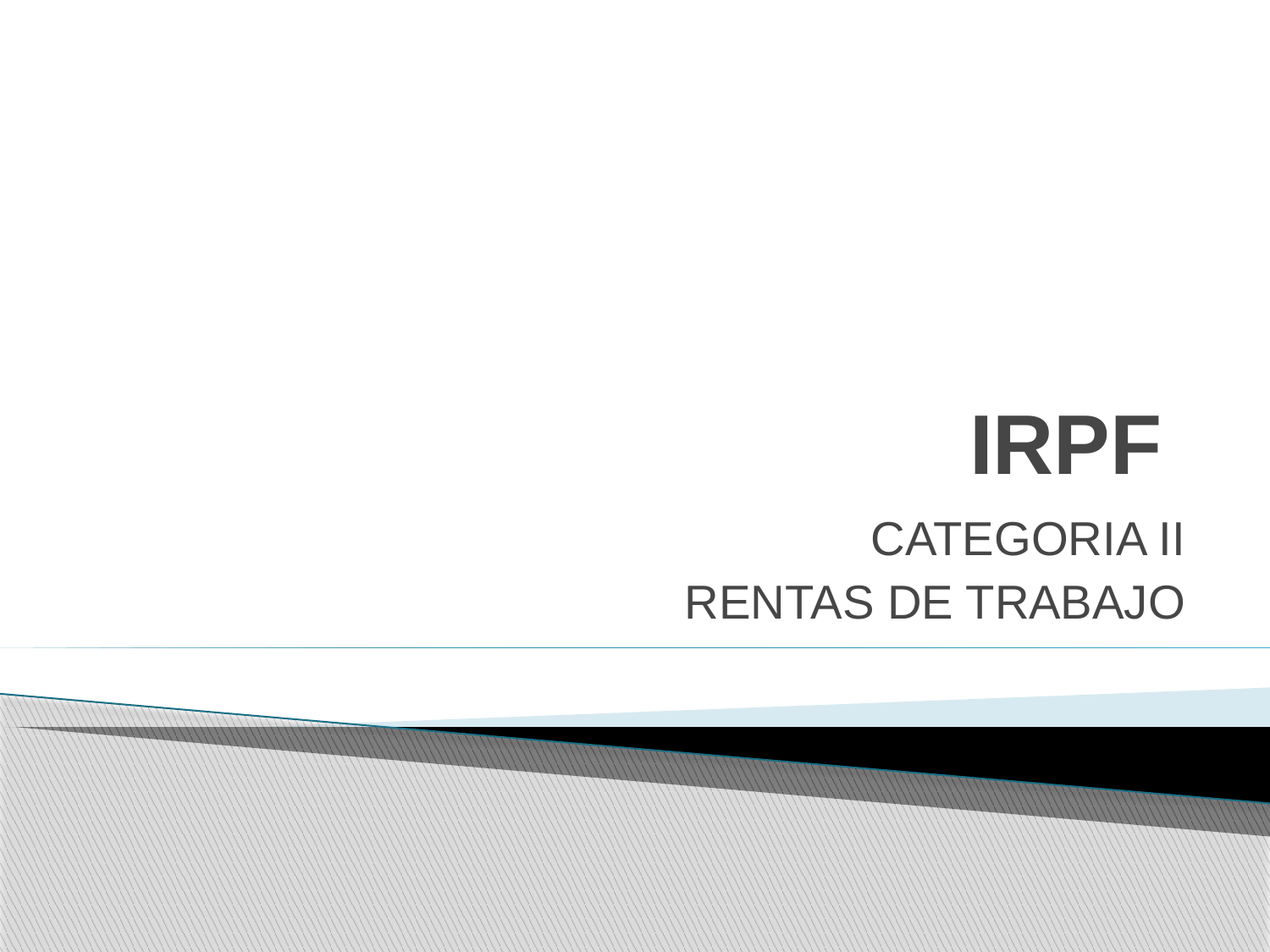

# IRPF
CATEGORIA II
RENTAS DE TRABAJO